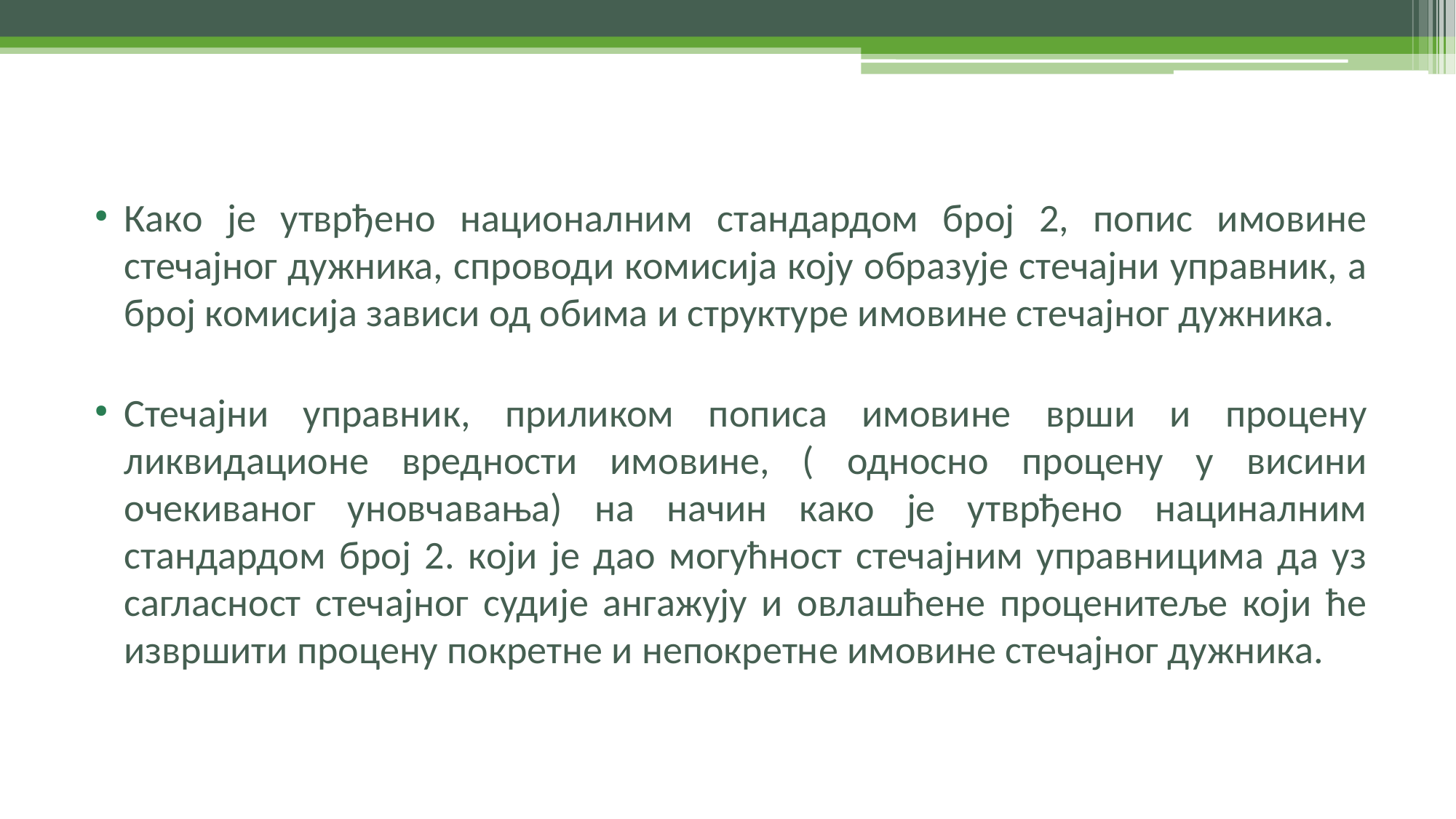

Како је утврђено националним стандардом број 2, попис имовине стечајног дужника, спроводи комисија коју образује стечајни управник, а број комисија зависи од обима и структуре имовине стечајног дужника.

Стечајни управник, приликом пописа имовине врши и процену ликвидационе вредности имовине, ( односно процену у висини очекиваног уновчавања) на начин како је утврђено нациналним стандардом број 2. који је дао могућност стечајним управницима да уз сагласност стечајног судије ангажују и овлашћене проценитеље који ће извршити процену покретне и непокретне имовине стечајног дужника.